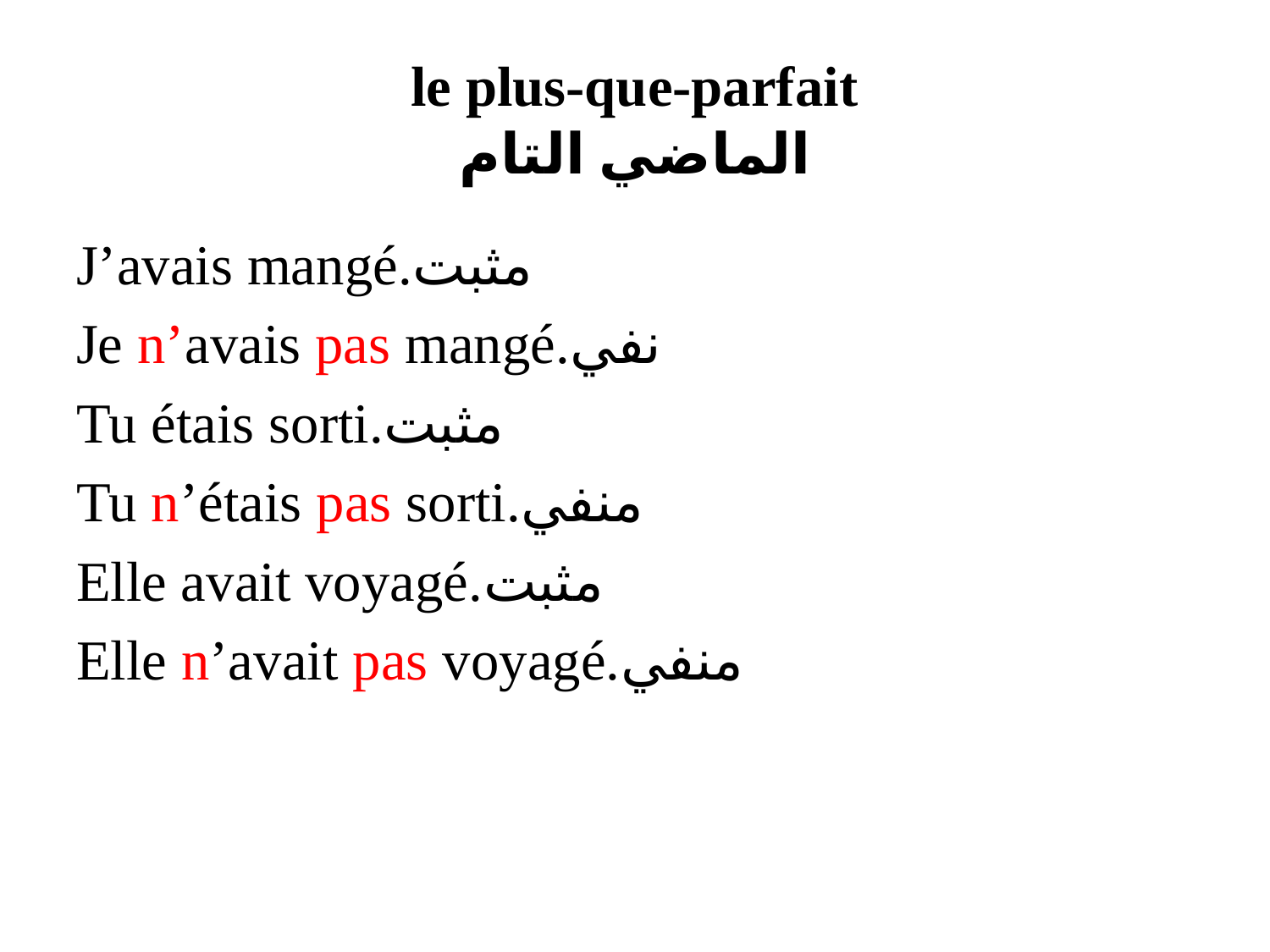

# le plus-que-parfait الماضي التام
J’avais mangé.مثبت
Je n’avais pas mangé.نفي
Tu étais sorti.مثبت
Tu n’étais pas sorti.منفي
Elle avait voyagé.مثبت
Elle n’avait pas voyagé.منفي